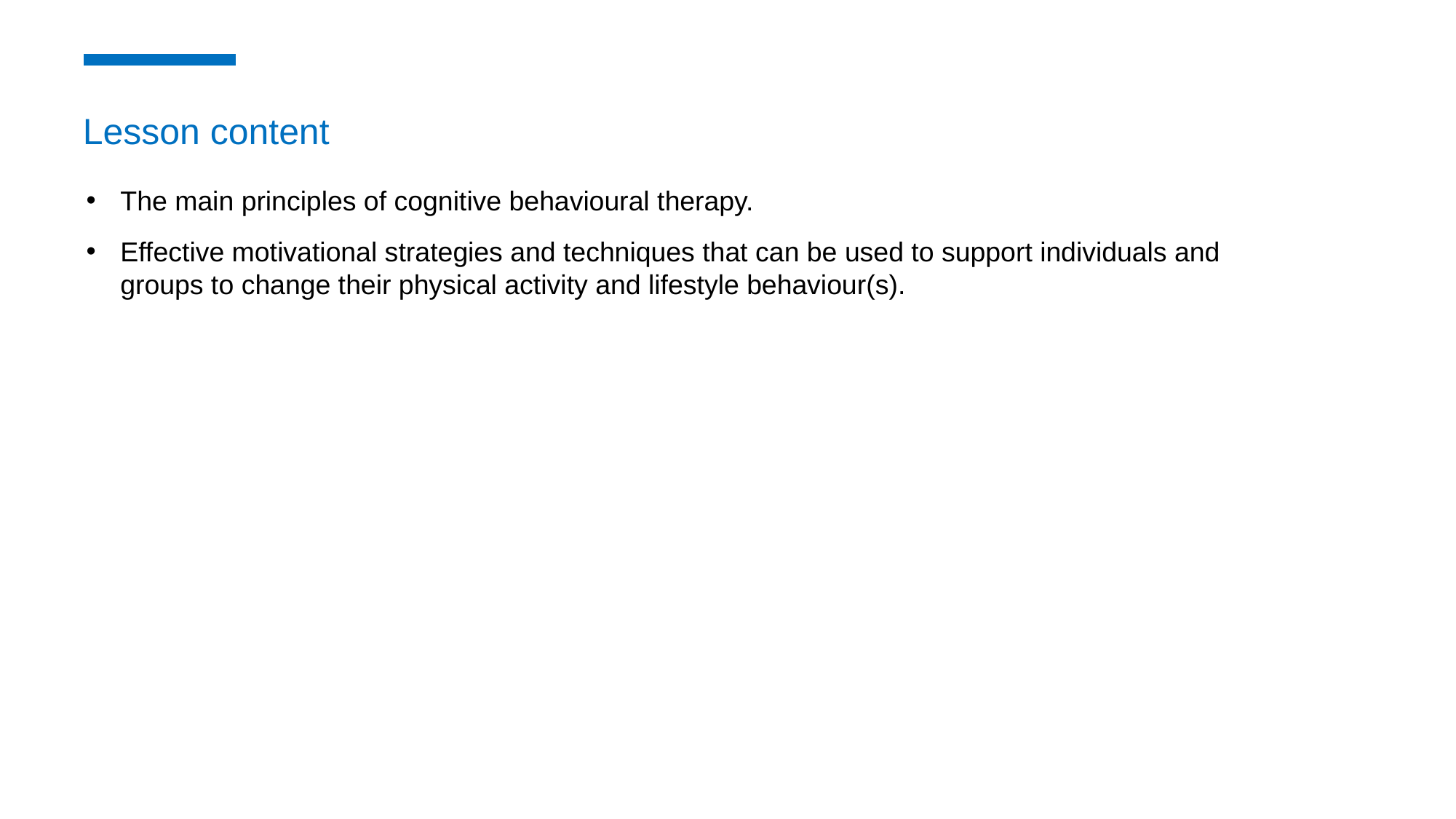

Lesson content
The main principles of cognitive behavioural therapy.
Effective motivational strategies and techniques that can be used to support individuals and groups to change their physical activity and lifestyle behaviour(s).